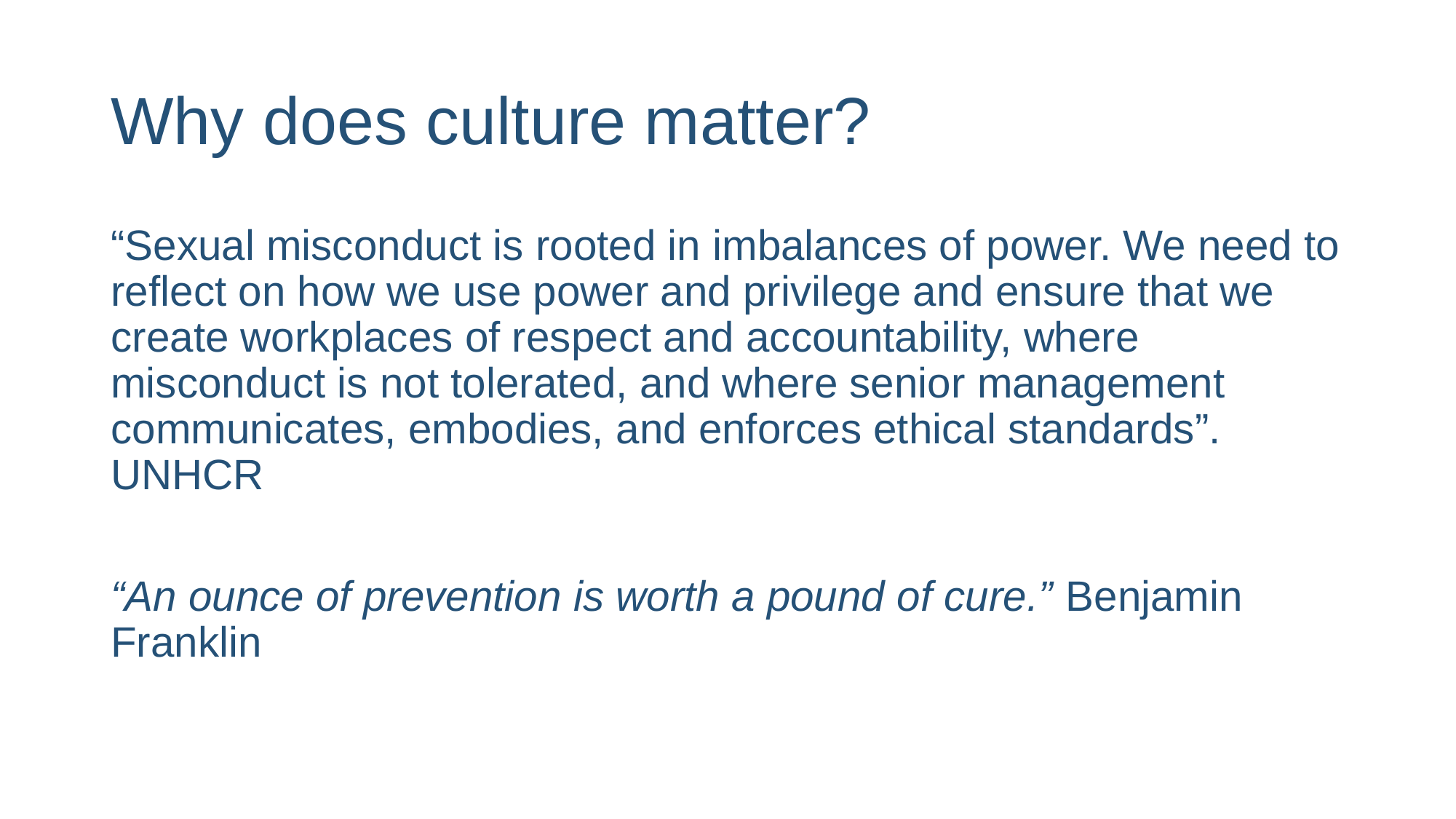

# Why does culture matter?
“Sexual misconduct is rooted in imbalances of power. We need to reflect on how we use power and privilege and ensure that we create workplaces of respect and accountability, where misconduct is not tolerated, and where senior management communicates, embodies, and enforces ethical standards”. UNHCR

“An ounce of prevention is worth a pound of cure.” Benjamin Franklin